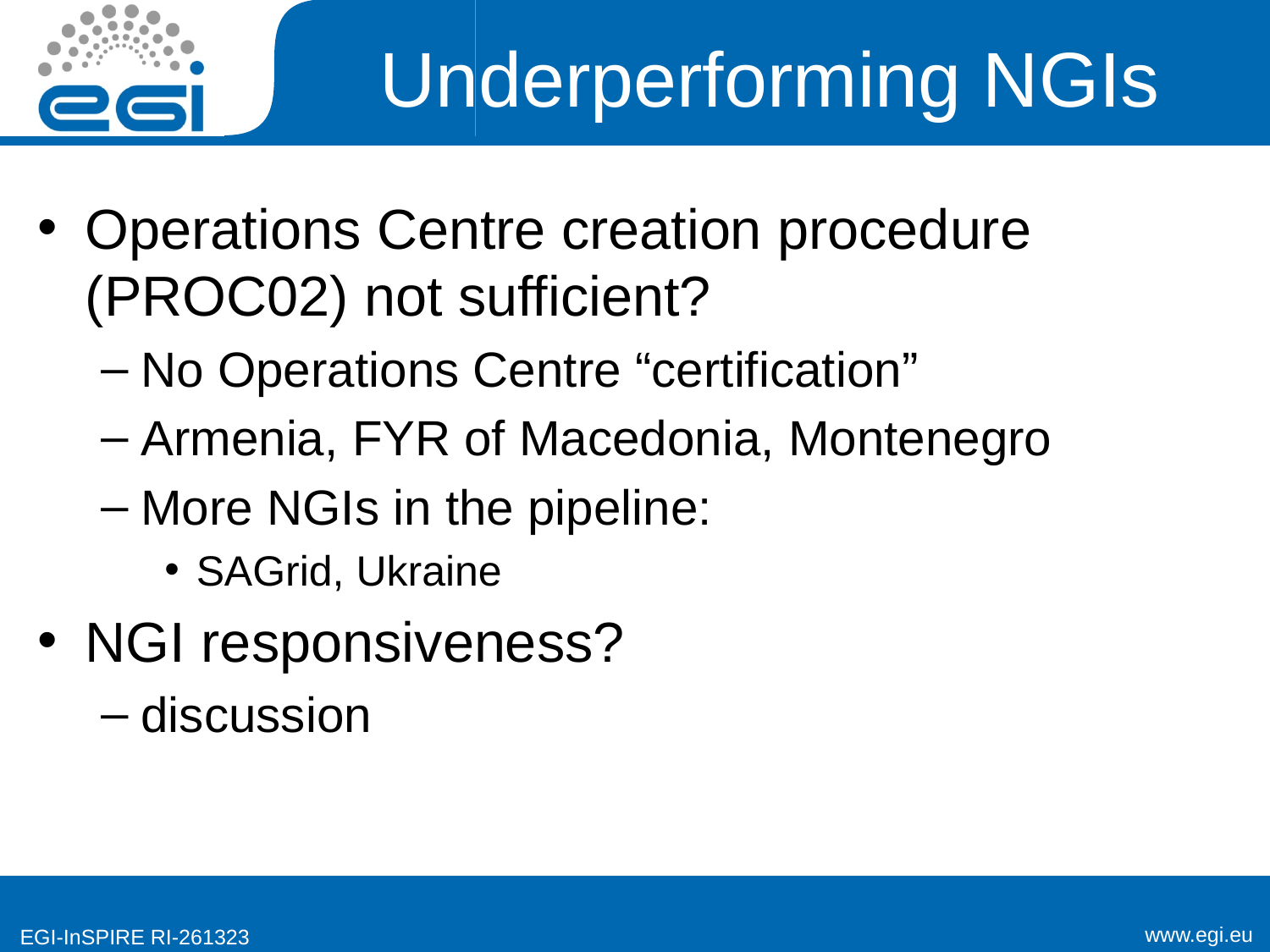

# Underperforming NGIs
Operations Centre creation procedure (PROC02) not sufficient?
No Operations Centre “certification”
Armenia, FYR of Macedonia, Montenegro
More NGIs in the pipeline:
SAGrid, Ukraine
NGI responsiveness?
discussion